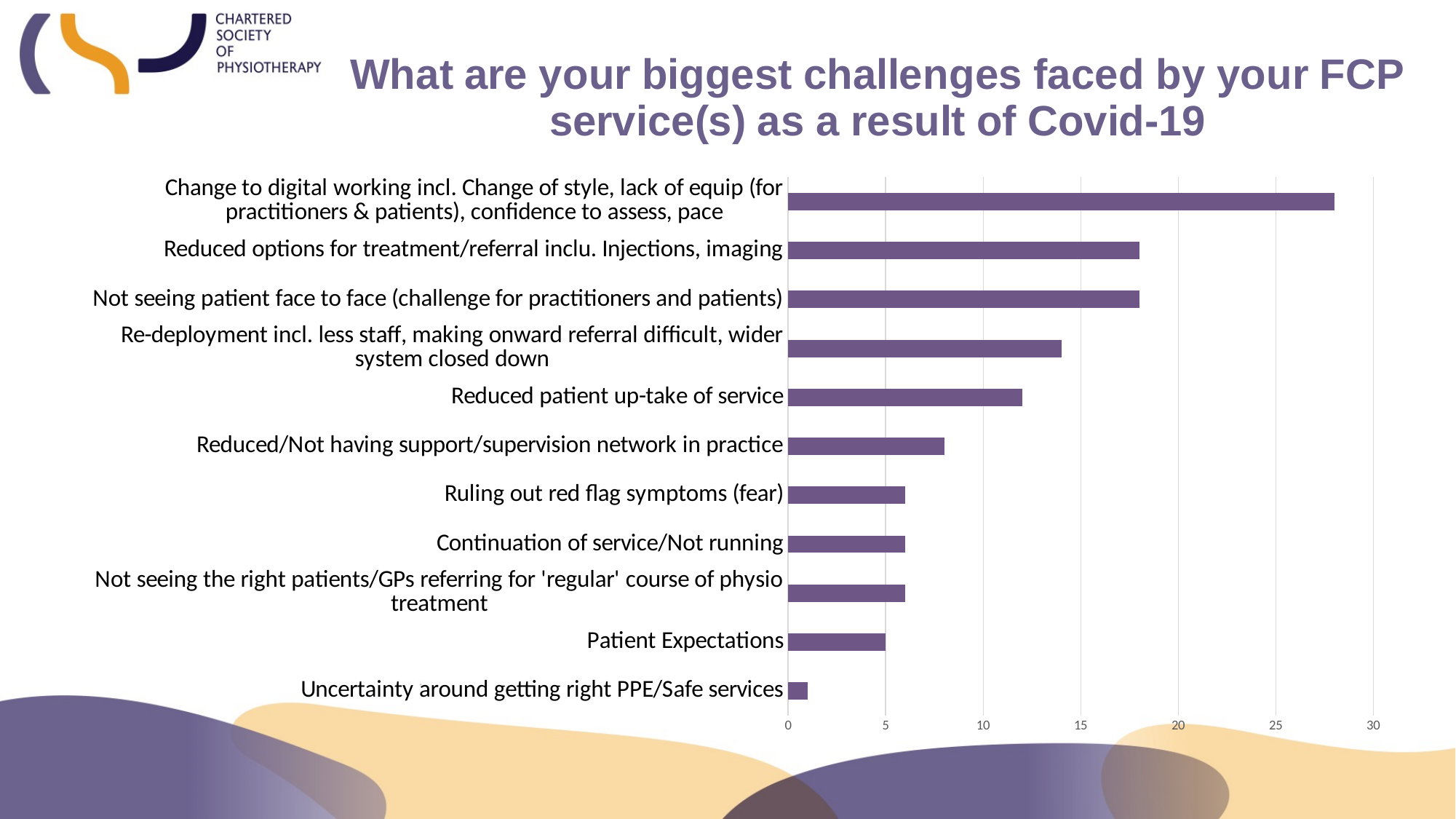

### Chart: What are your biggest challenges faced by your FCP service(s) as a result of Covid-19

| Category |  |
|---|---|
| Uncertainty around getting right PPE/Safe services | 1.0 |
| Patient Expectations | 5.0 |
| Not seeing the right patients/GPs referring for 'regular' course of physio treatment | 6.0 |
| Continuation of service/Not running | 6.0 |
| Ruling out red flag symptoms (fear) | 6.0 |
| Reduced/Not having support/supervision network in practice | 8.0 |
| Reduced patient up-take of service | 12.0 |
| Re-deployment incl. less staff, making onward referral difficult, wider system closed down | 14.0 |
| Not seeing patient face to face (challenge for practitioners and patients) | 18.0 |
| Reduced options for treatment/referral inclu. Injections, imaging | 18.0 |
| Change to digital working incl. Change of style, lack of equip (for practitioners & patients), confidence to assess, pace | 28.0 |